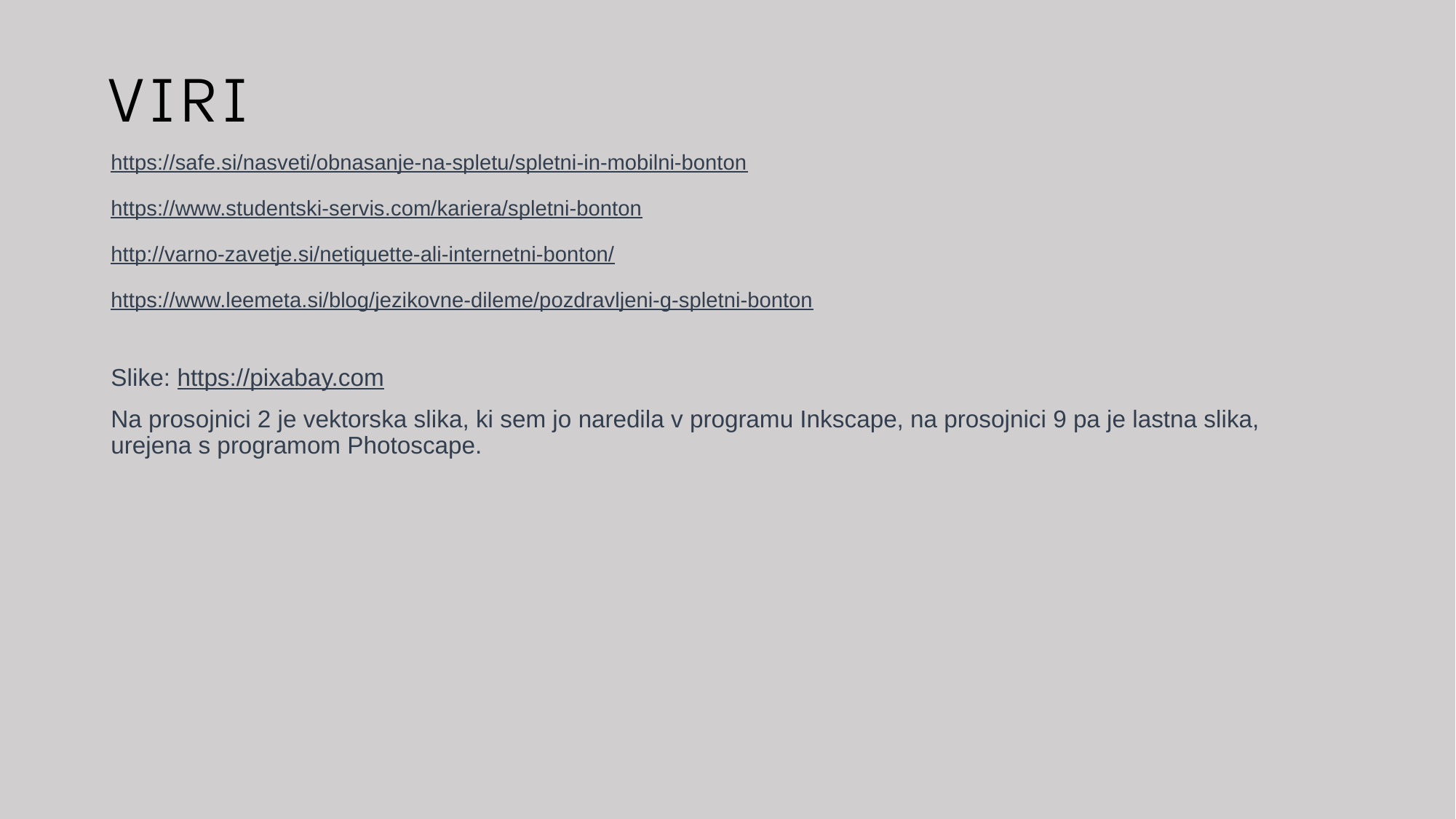

VIRI
https://safe.si/nasveti/obnasanje-na-spletu/spletni-in-mobilni-bonton
https://www.studentski-servis.com/kariera/spletni-bonton
http://varno-zavetje.si/netiquette-ali-internetni-bonton/
https://www.leemeta.si/blog/jezikovne-dileme/pozdravljeni-g-spletni-bonton

Slike: https://pixabay.com
Na prosojnici 2 je vektorska slika, ki sem jo naredila v programu Inkscape, na prosojnici 9 pa je lastna slika, urejena s programom Photoscape.